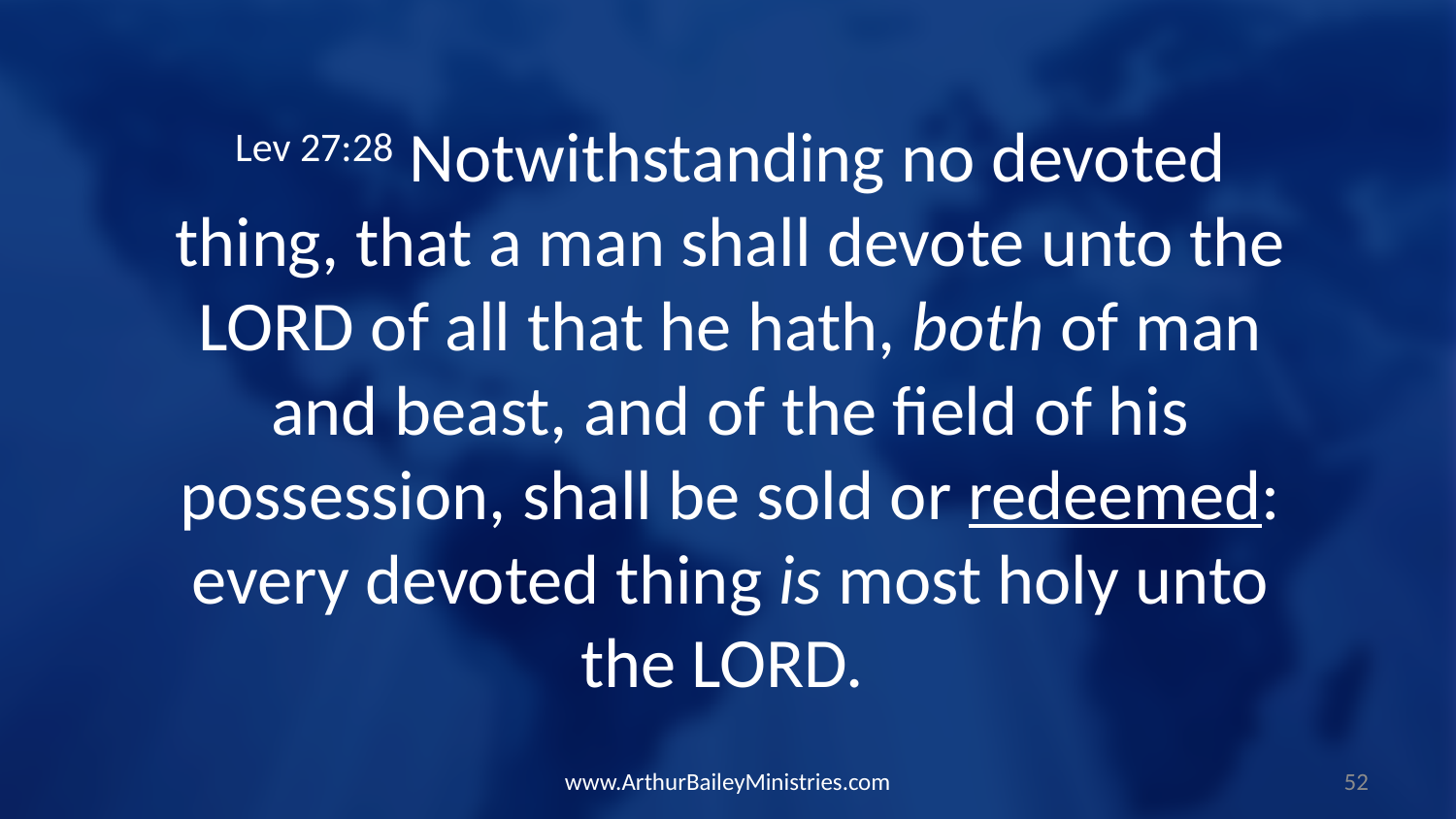

Lev 27:28 Notwithstanding no devoted thing, that a man shall devote unto the LORD of all that he hath, both of man and beast, and of the field of his possession, shall be sold or redeemed: every devoted thing is most holy unto the LORD.

www.ArthurBaileyMinistries.com
52